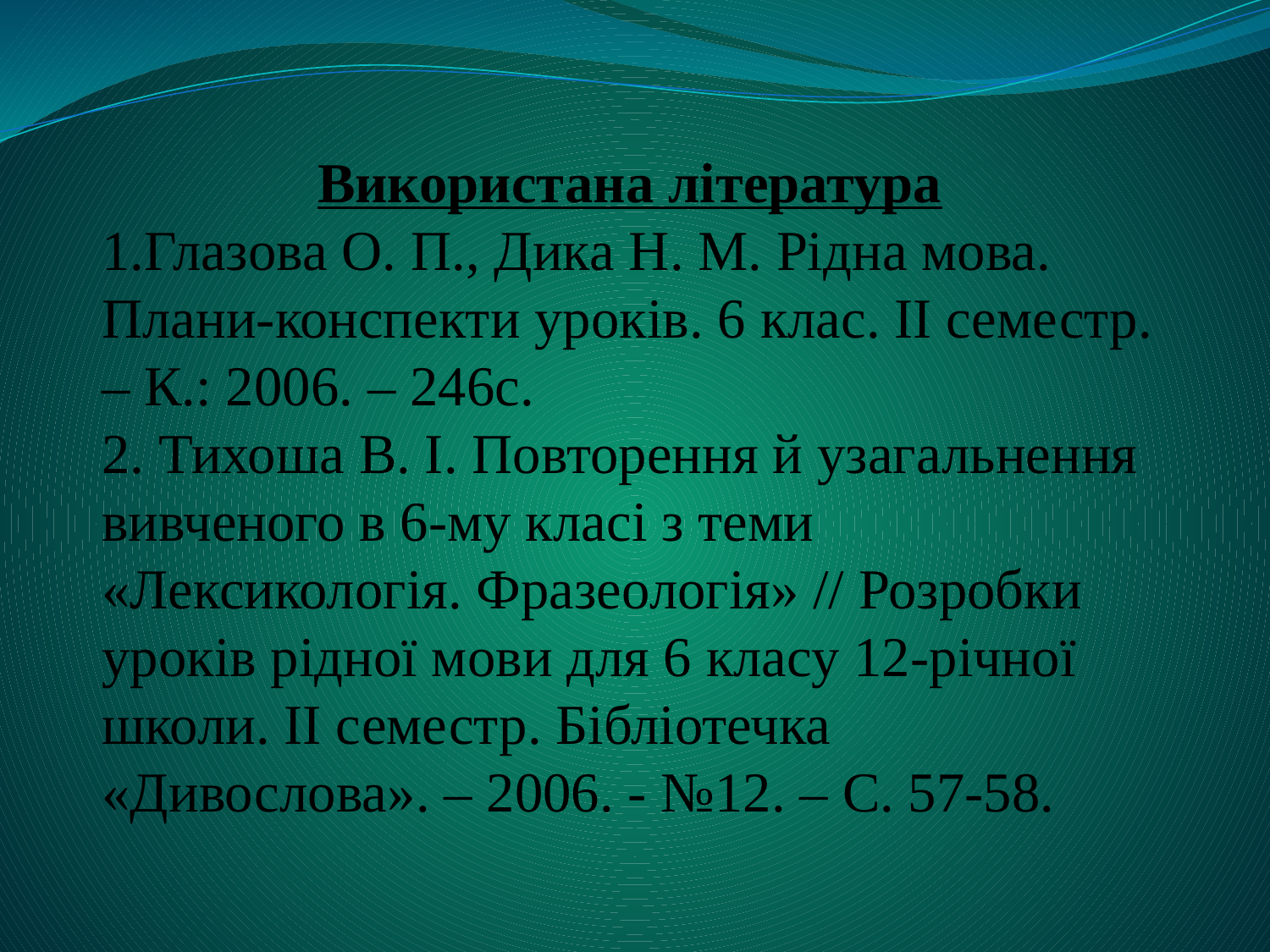

Використана література
1.Глазова О. П., Дика Н. М. Рідна мова. Плани-конспекти уроків. 6 клас. ІІ семестр. – К.: 2006. – 246с.
2. Тихоша В. І. Повторення й узагальнення вивченого в 6-му класі з теми «Лексикологія. Фразеологія» // Розробки уроків рідної мови для 6 класу 12-річної школи. ІІ семестр. Бібліотечка «Дивослова». – 2006. - №12. – С. 57-58.